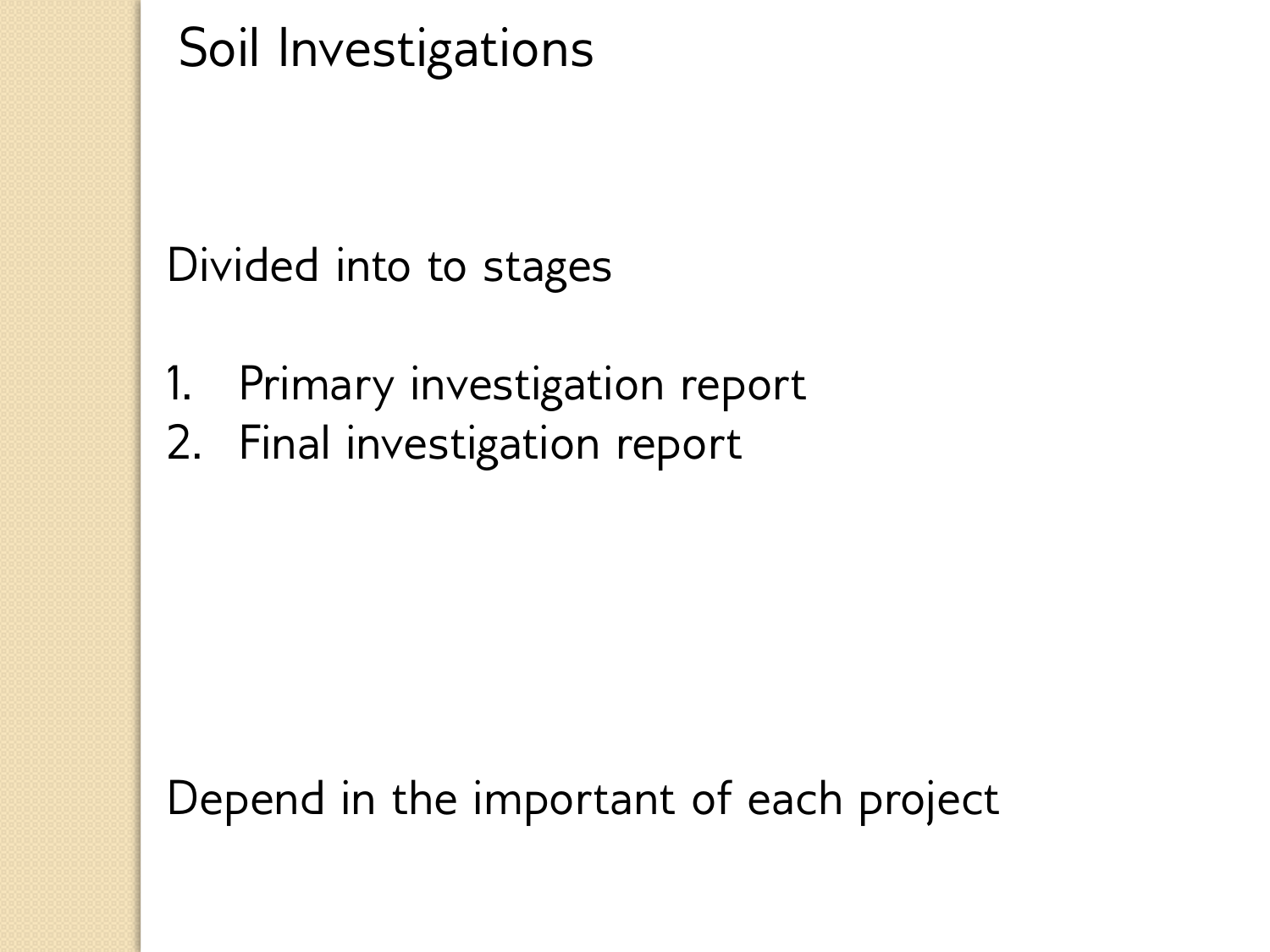

Soil Investigations
Divided into to stages

Primary investigation report
Final investigation report

Depend in the important of each project